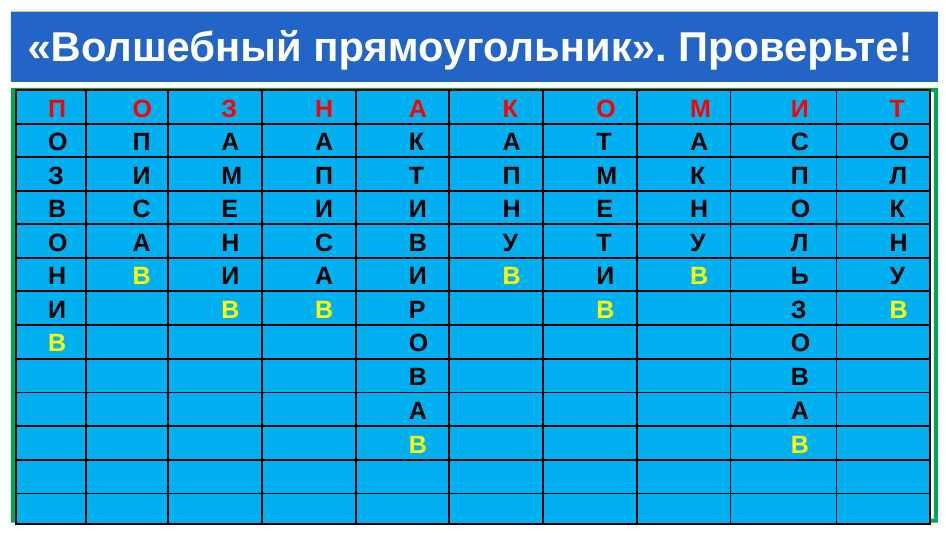

# «Волшебный прямоугольник». Проверьте!
| П | О | З | Н | А | К | О | М | И | Т |
| --- | --- | --- | --- | --- | --- | --- | --- | --- | --- |
| О | П | А | А | К | А | Т | А | С | О |
| З | И | М | П | Т | П | М | К | П | Л |
| В | С | Е | И | И | Н | Е | Н | О | К |
| О | А | Н | С | В | У | Т | У | Л | Н |
| Н | В | И | А | И | В | И | В | Ь | У |
| И |  | В | В | Р |  | В |  | З | В |
| В |  |  |  | О |  |  |  | О |  |
|  |  |  |  | В |  |  |  | В |  |
|  |  |  |  | А |  |  |  | А |  |
|  |  |  |  | В |  |  |  | В |  |
|  |  |  |  |  |  |  |  |  |  |
|  |  |  |  |  |  |  |  |  |  |